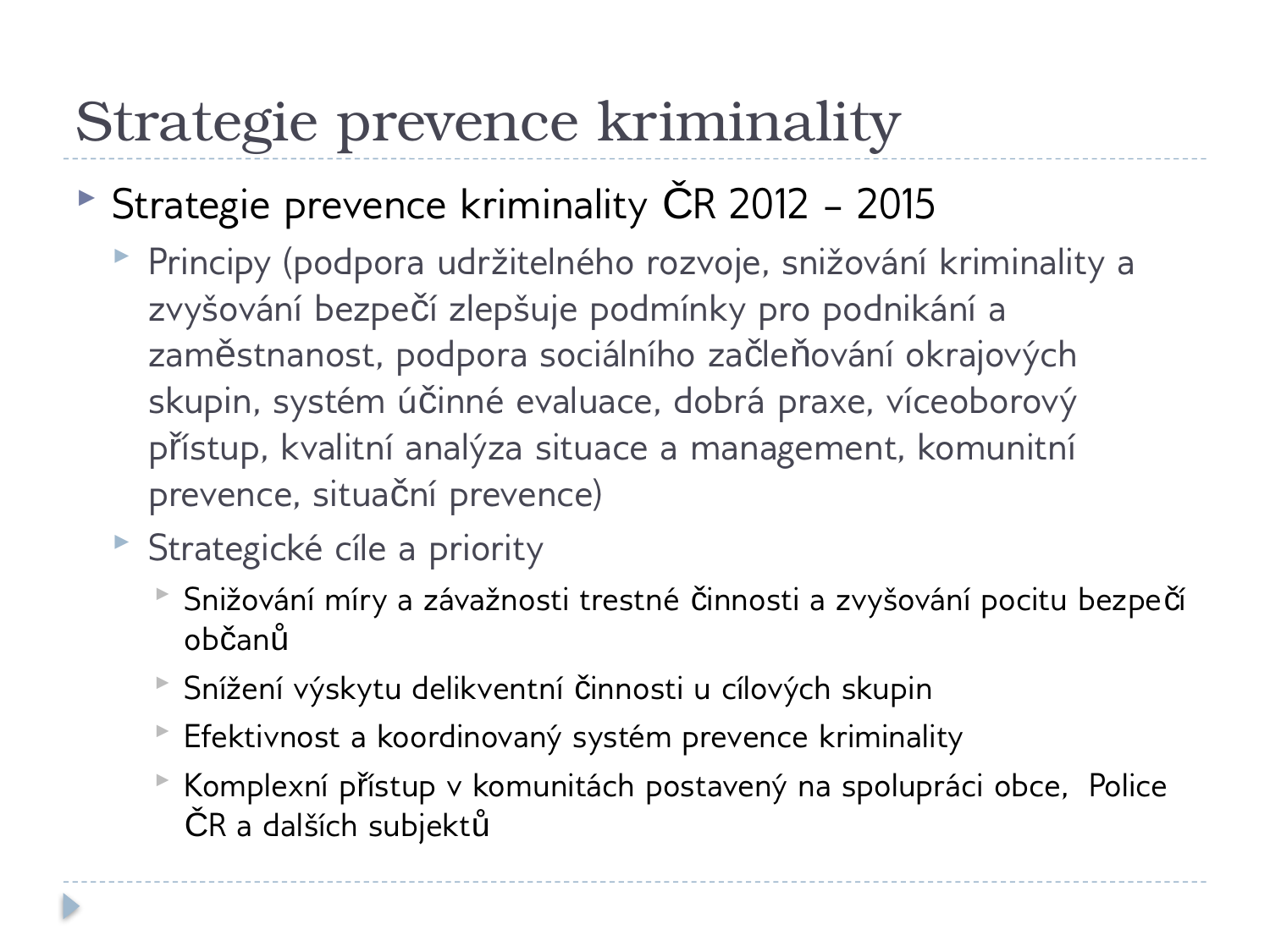

# Strategie prevence kriminality
Strategie prevence kriminality ČR 2012 – 2015
Principy (podpora udržitelného rozvoje, snižování kriminality a zvyšování bezpečí zlepšuje podmínky pro podnikání a zaměstnanost, podpora sociálního začleňování okrajových skupin, systém účinné evaluace, dobrá praxe, víceoborový přístup, kvalitní analýza situace a management, komunitní prevence, situační prevence)
Strategické cíle a priority
Snižování míry a závažnosti trestné činnosti a zvyšování pocitu bezpečí občanů
Snížení výskytu delikventní činnosti u cílových skupin
Efektivnost a koordinovaný systém prevence kriminality
Komplexní přístup v komunitách postavený na spolupráci obce,  Police ČR a dalších subjektů